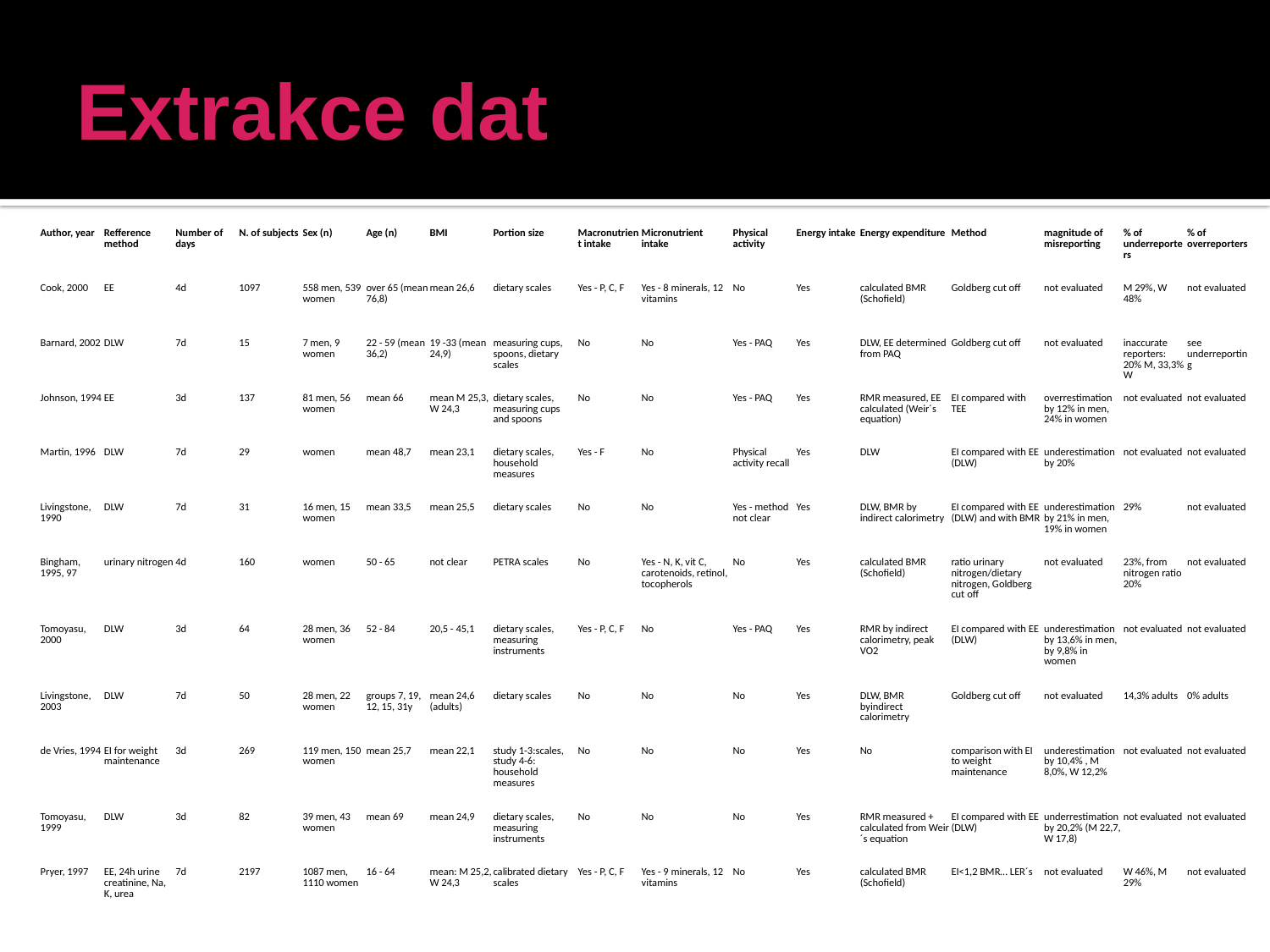

# Extrakce dat
| Author, year | Refference method | Number of days | N. of subjects | Sex (n) | Age (n) | BMI | Portion size | Macronutrient intake | Micronutrient intake | Physical activity | Energy intake | Energy expenditure | Method | magnitude of misreporting | % of underreporters | % of overreporters |
| --- | --- | --- | --- | --- | --- | --- | --- | --- | --- | --- | --- | --- | --- | --- | --- | --- |
| Cook, 2000 | EE | 4d | 1097 | 558 men, 539 women | over 65 (mean 76,8) | mean 26,6 | dietary scales | Yes - P, C, F | Yes - 8 minerals, 12 vitamins | No | Yes | calculated BMR (Schofield) | Goldberg cut off | not evaluated | M 29%, W 48% | not evaluated |
| Barnard, 2002 | DLW | 7d | 15 | 7 men, 9 women | 22 - 59 (mean 36,2) | 19 -33 (mean 24,9) | measuring cups, spoons, dietary scales | No | No | Yes - PAQ | Yes | DLW, EE determined from PAQ | Goldberg cut off | not evaluated | inaccurate reporters: 20% M, 33,3% W | see underreporting |
| Johnson, 1994 | EE | 3d | 137 | 81 men, 56 women | mean 66 | mean M 25,3, W 24,3 | dietary scales, measuring cups and spoons | No | No | Yes - PAQ | Yes | RMR measured, EE calculated (Weir´s equation) | EI compared with TEE | overrestimation by 12% in men, 24% in women | not evaluated | not evaluated |
| Martin, 1996 | DLW | 7d | 29 | women | mean 48,7 | mean 23,1 | dietary scales, household measures | Yes - F | No | Physical activity recall | Yes | DLW | EI compared with EE (DLW) | underestimation by 20% | not evaluated | not evaluated |
| Livingstone, 1990 | DLW | 7d | 31 | 16 men, 15 women | mean 33,5 | mean 25,5 | dietary scales | No | No | Yes - method not clear | Yes | DLW, BMR by indirect calorimetry | EI compared with EE (DLW) and with BMR | underestimation by 21% in men, 19% in women | 29% | not evaluated |
| Bingham, 1995, 97 | urinary nitrogen | 4d | 160 | women | 50 - 65 | not clear | PETRA scales | No | Yes - N, K, vit C, carotenoids, retinol, tocopherols | No | Yes | calculated BMR (Schofield) | ratio urinary nitrogen/dietary nitrogen, Goldberg cut off | not evaluated | 23%, from nitrogen ratio 20% | not evaluated |
| Tomoyasu, 2000 | DLW | 3d | 64 | 28 men, 36 women | 52 - 84 | 20,5 - 45,1 | dietary scales, measuring instruments | Yes - P, C, F | No | Yes - PAQ | Yes | RMR by indirect calorimetry, peak VO2 | EI compared with EE (DLW) | underestimation by 13,6% in men, by 9,8% in women | not evaluated | not evaluated |
| Livingstone, 2003 | DLW | 7d | 50 | 28 men, 22 women | groups 7, 19, 12, 15, 31y | mean 24,6 (adults) | dietary scales | No | No | No | Yes | DLW, BMR byindirect calorimetry | Goldberg cut off | not evaluated | 14,3% adults | 0% adults |
| de Vries, 1994 | EI for weight maintenance | 3d | 269 | 119 men, 150 women | mean 25,7 | mean 22,1 | study 1-3:scales, study 4-6: household measures | No | No | No | Yes | No | comparison with EI to weight maintenance | underestimation by 10,4% , M 8,0%, W 12,2% | not evaluated | not evaluated |
| Tomoyasu, 1999 | DLW | 3d | 82 | 39 men, 43 women | mean 69 | mean 24,9 | dietary scales, measuring instruments | No | No | No | Yes | RMR measured + calculated from Weir´s equation | EI compared with EE (DLW) | underrestimation by 20,2% (M 22,7, W 17,8) | not evaluated | not evaluated |
| Pryer, 1997 | EE, 24h urine creatinine, Na, K, urea | 7d | 2197 | 1087 men, 1110 women | 16 - 64 | mean: M 25,2, W 24,3 | calibrated dietary scales | Yes - P, C, F | Yes - 9 minerals, 12 vitamins | No | Yes | calculated BMR (Schofield) | EI<1,2 BMR… LER´s | not evaluated | W 46%, M 29% | not evaluated |